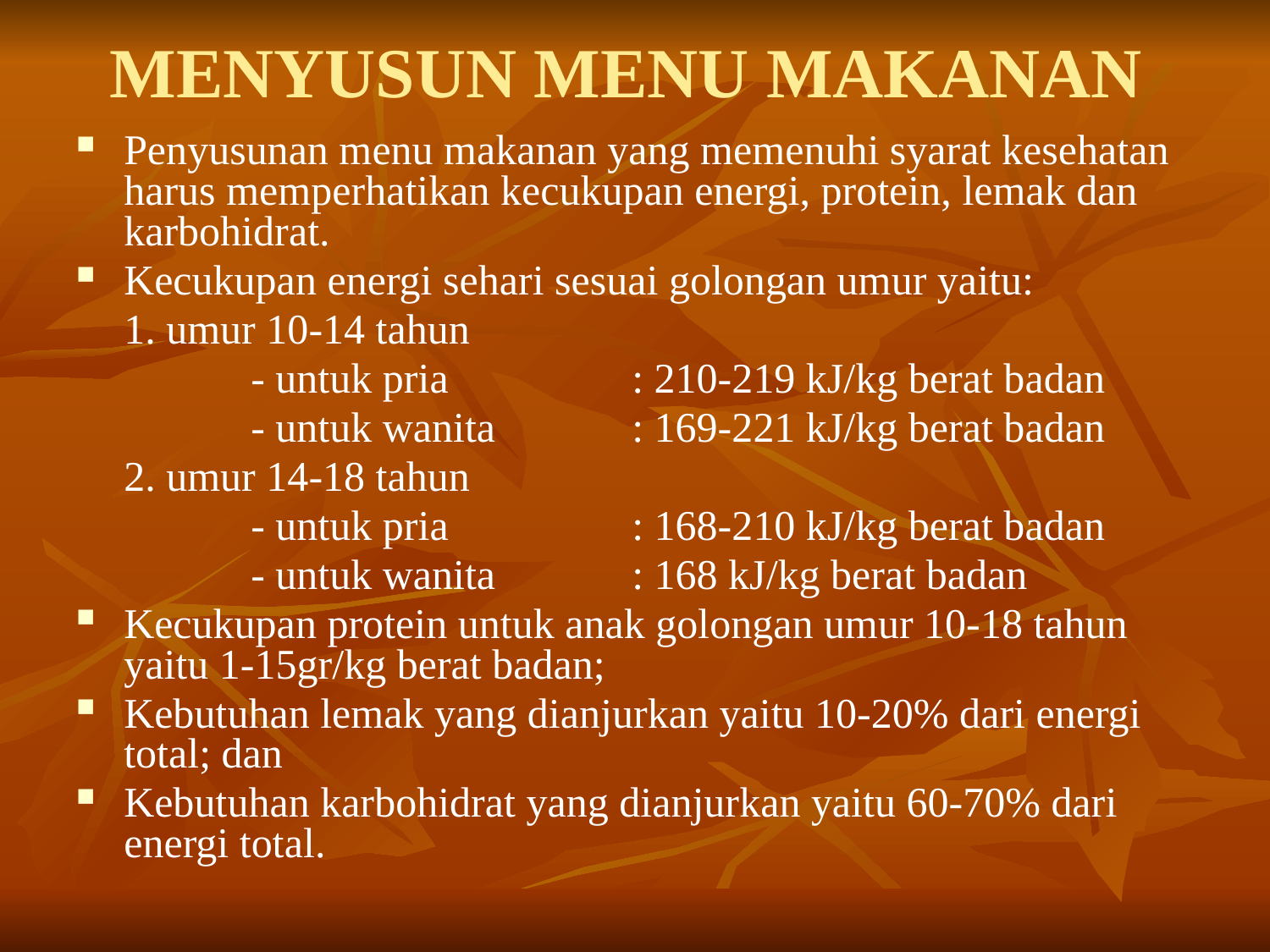

# MENYUSUN MENU MAKANAN
Penyusunan menu makanan yang memenuhi syarat kesehatan harus memperhatikan kecukupan energi, protein, lemak dan karbohidrat.
Kecukupan energi sehari sesuai golongan umur yaitu:
	1. umur 10-14 tahun
		- untuk pria		: 210-219 kJ/kg berat badan
		- untuk wanita		: 169-221 kJ/kg berat badan
	2. umur 14-18 tahun
		- untuk pria		: 168-210 kJ/kg berat badan
		- untuk wanita		: 168 kJ/kg berat badan
Kecukupan protein untuk anak golongan umur 10-18 tahun yaitu 1-15gr/kg berat badan;
Kebutuhan lemak yang dianjurkan yaitu 10-20% dari energi total; dan
Kebutuhan karbohidrat yang dianjurkan yaitu 60-70% dari energi total.